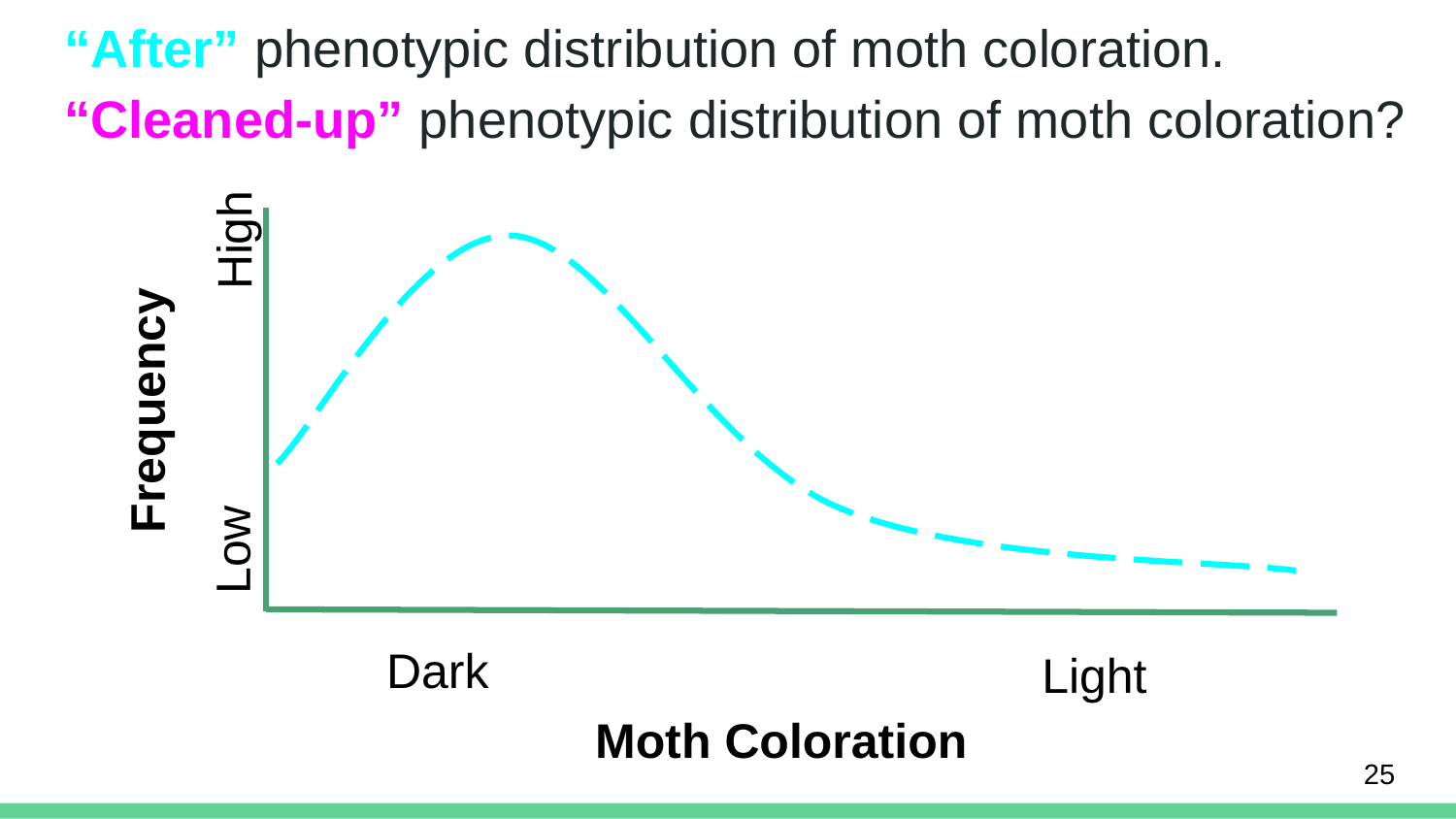

“After” phenotypic distribution of moth coloration.
# “Cleaned-up” phenotypic distribution of moth coloration?
High

Frequency
Low
Dark
Light
Moth Coloration
25